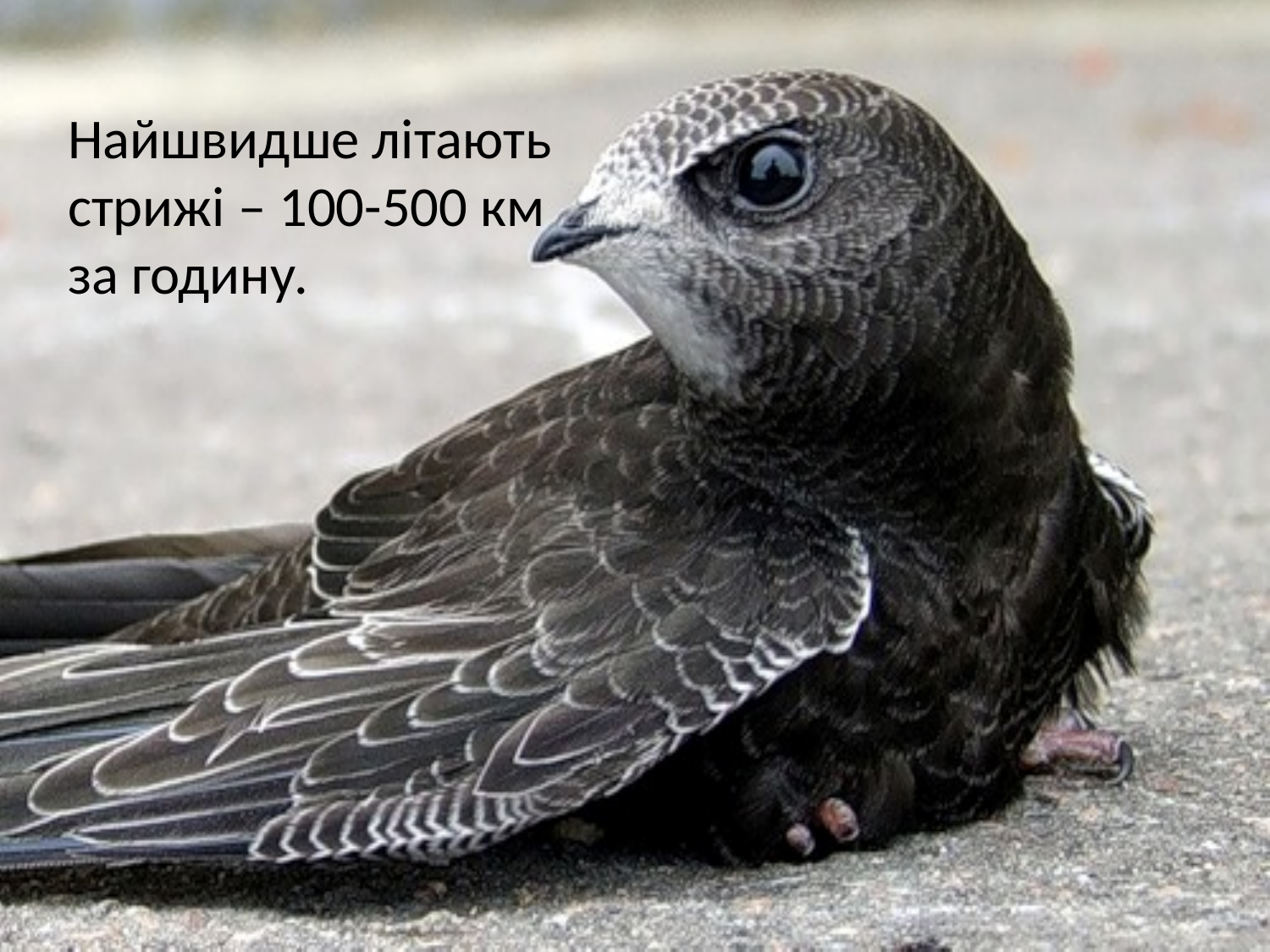

Найшвидше літають стрижі – 100-500 км за годину.